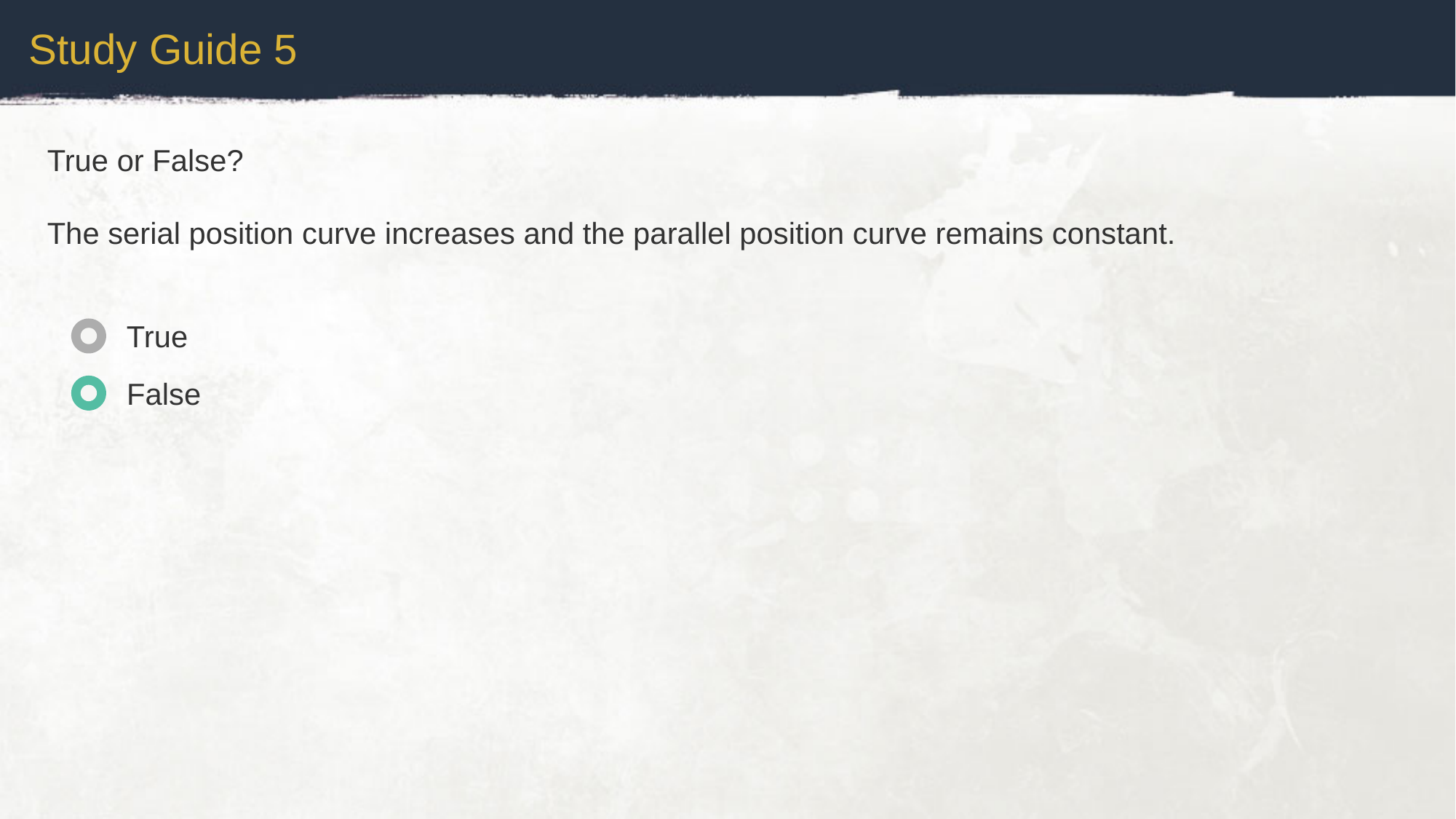

Study Guide 5
True or False?
The serial position curve increases and the parallel position curve remains constant.
True

False